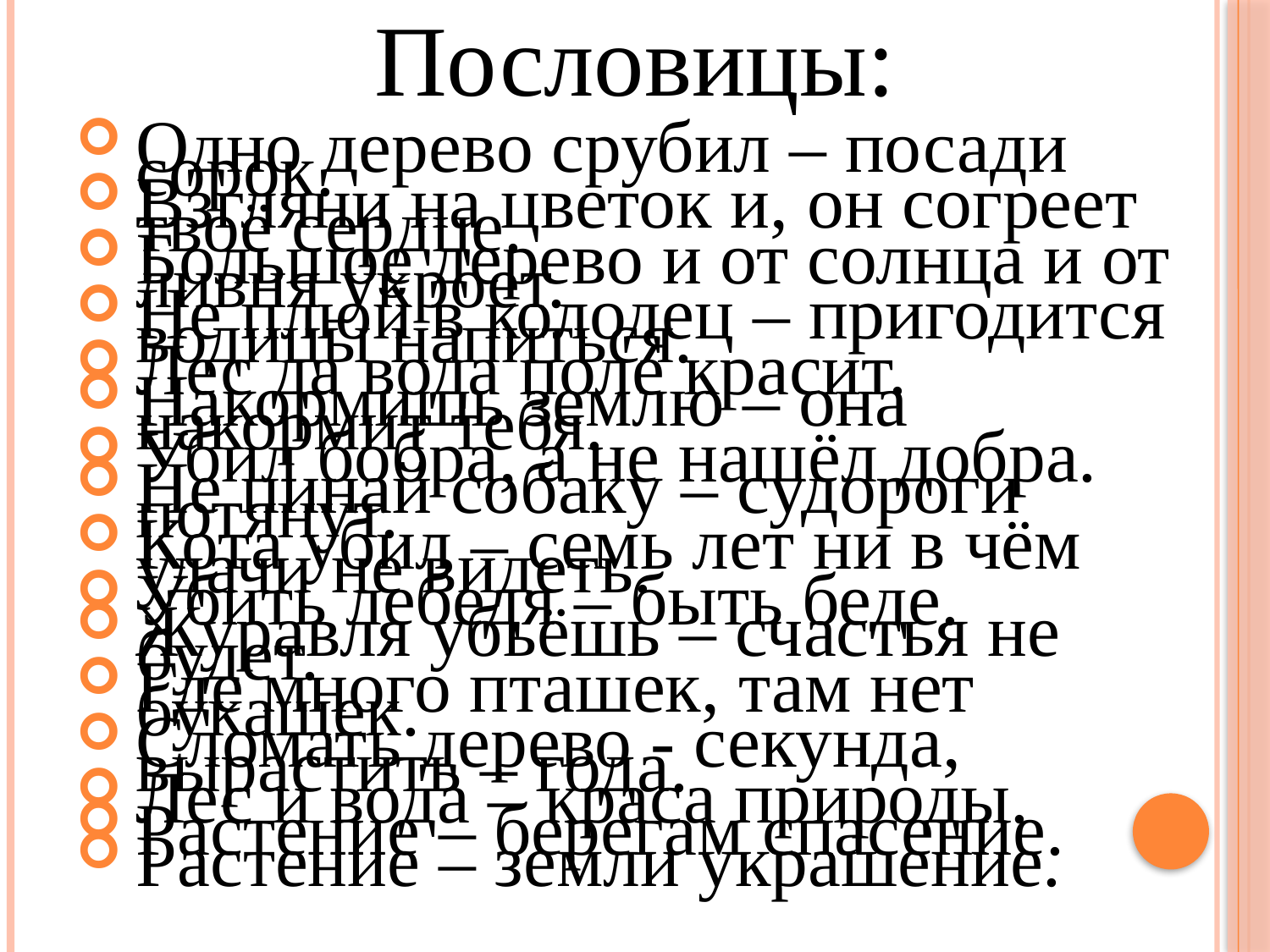

Пословицы:

Одно дерево срубил – посади сорок.
Взгляни на цветок и, он согреет твоё сердце.
Большое дерево и от солнца и от ливня укроет.
Не плюй в колодец – пригодится водицы напиться.
Лес да вода поле красит.
Накормишь землю – она накормит тебя.
Убил бобра, а не нашёл добра.
Не пинай собаку – судороги потянут.
Кота убил – семь лет ни в чём удачи не видеть.
Убить лебедя – быть беде.
Журавля убьёшь – счастья не будет.
Где много пташек, там нет букашек.
Сломать дерево - секунда, вырастить – года.
Лес и вода – краса природы.
Растение – берегам спасение.
Растение – земли украшение.